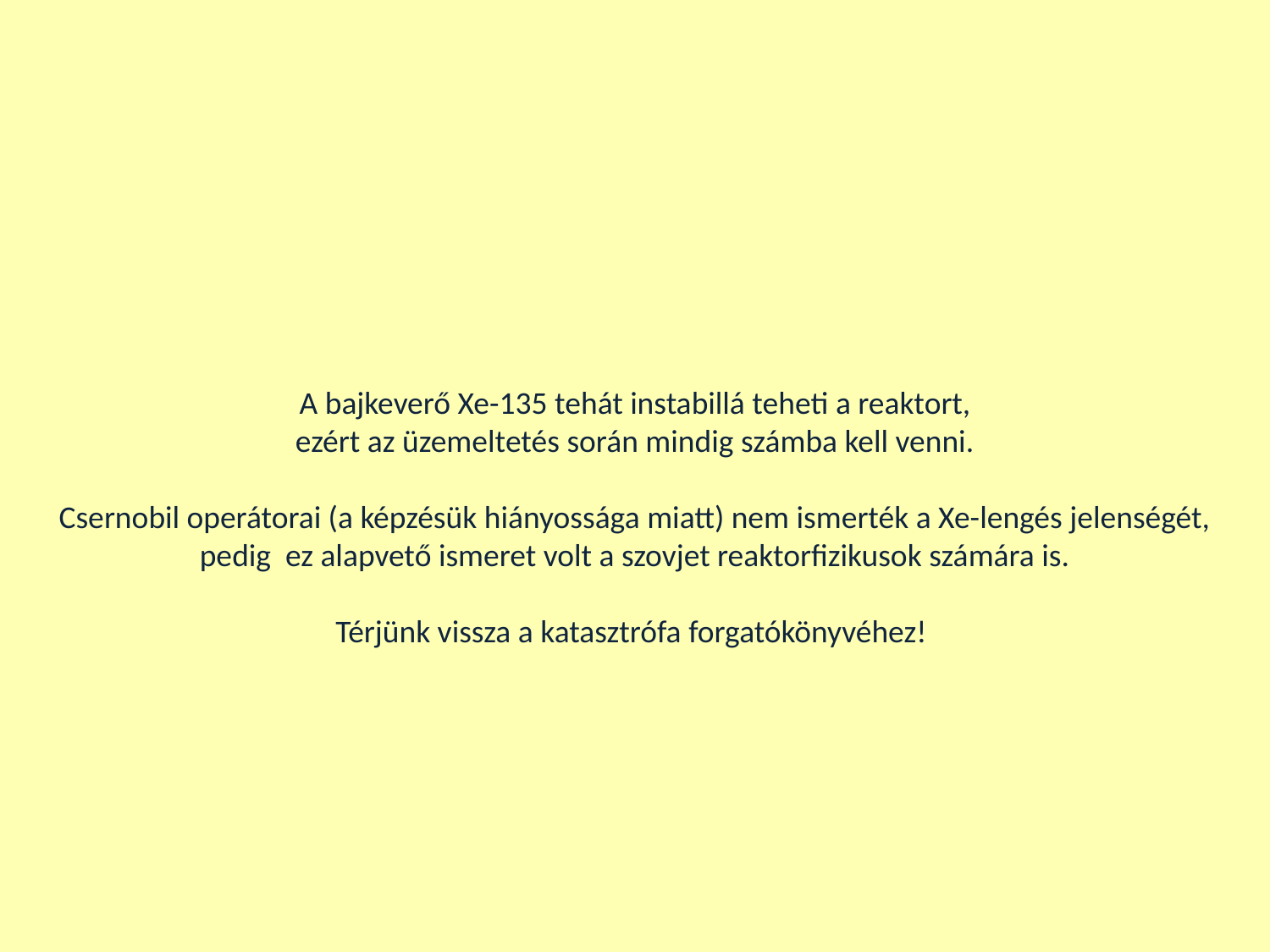

A bajkeverő Xe-135 tehát instabillá teheti a reaktort,
ezért az üzemeltetés során mindig számba kell venni.

Csernobil operátorai (a képzésük hiányossága miatt) nem ismerték a Xe-lengés jelenségét,
pedig  ez alapvető ismeret volt a szovjet reaktorfizikusok számára is.
Térjünk vissza a katasztrófa forgatókönyvéhez!